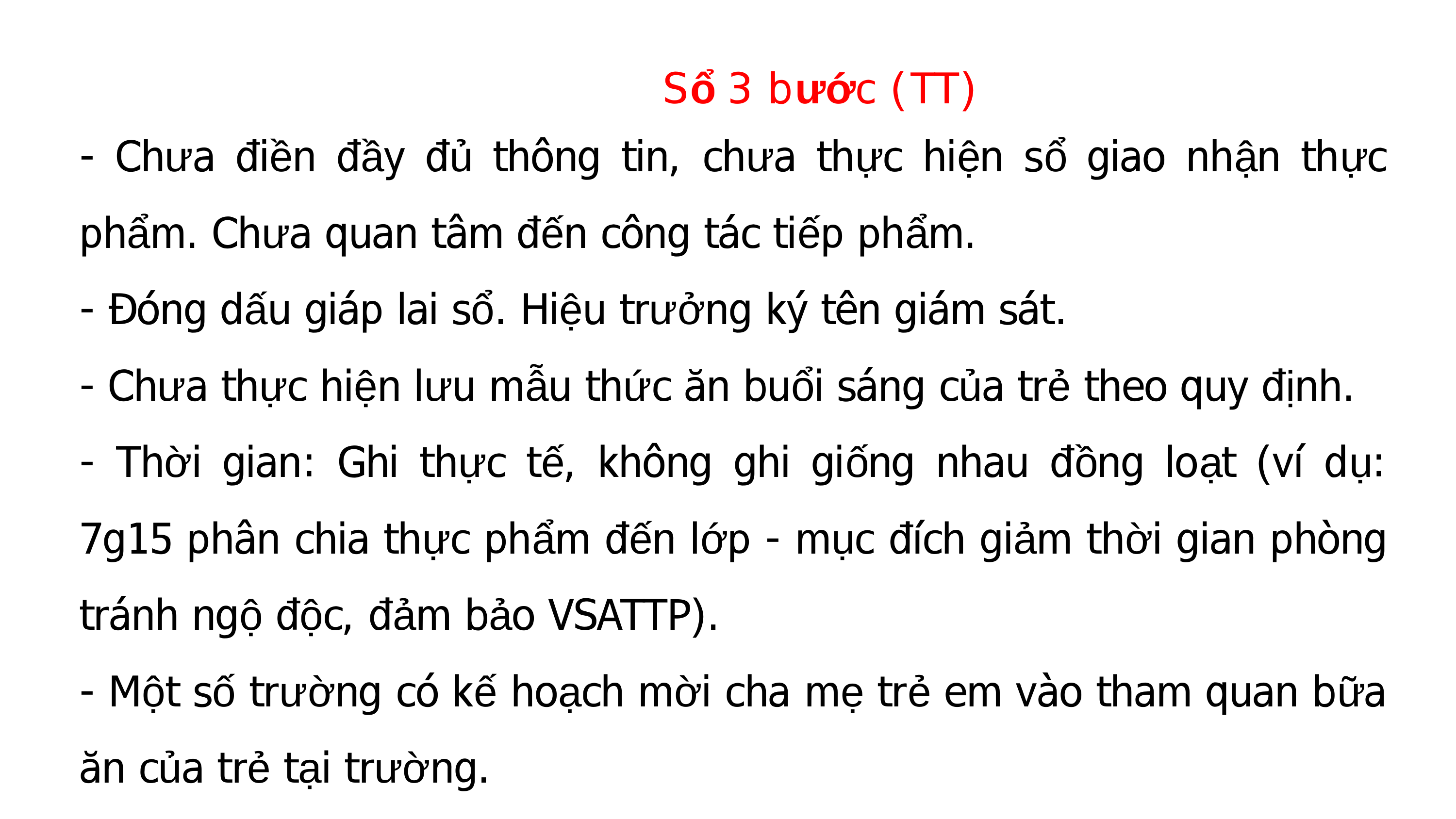

Sổ 3 bước (TT)
- Chưa điền đầy đủ thông tin, chưa thực hiện sổ giao nhận thực phẩm. Chưa quan tâm đến công tác tiếp phẩm.
- Đóng dấu giáp lai sổ. Hiệu trưởng ký tên giám sát.
- Chưa thực hiện lưu mẫu thức ăn buổi sáng của trẻ theo quy định.
- Thời gian: Ghi thực tế, không ghi giống nhau đồng loạt (ví dụ: 7g15 phân chia thực phẩm đến lớp - mục đích giảm thời gian phòng tránh ngộ độc, đảm bảo VSATTP).
- Một số trường có kế hoạch mời cha mẹ trẻ em vào tham quan bữa ăn của trẻ tại trường.